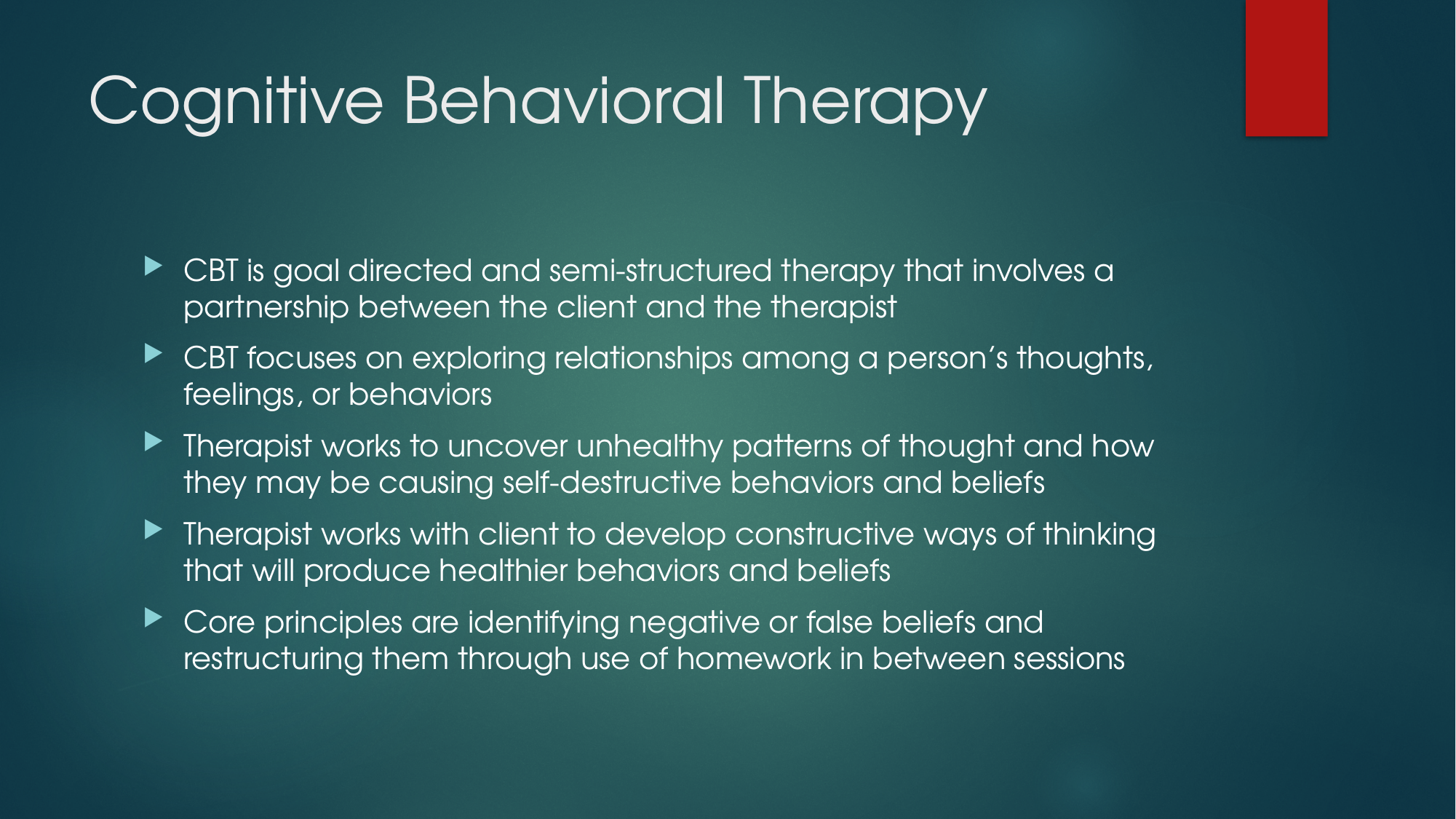

# Cognitive Behavioral Therapy
CBT is goal directed and semi-structured therapy that involves a partnership between the client and the therapist
CBT focuses on exploring relationships among a person’s thoughts, feelings, or behaviors
Therapist works to uncover unhealthy patterns of thought and how they may be causing self-destructive behaviors and beliefs
Therapist works with client to develop constructive ways of thinking that will produce healthier behaviors and beliefs
Core principles are identifying negative or false beliefs and restructuring them through use of homework in between sessions